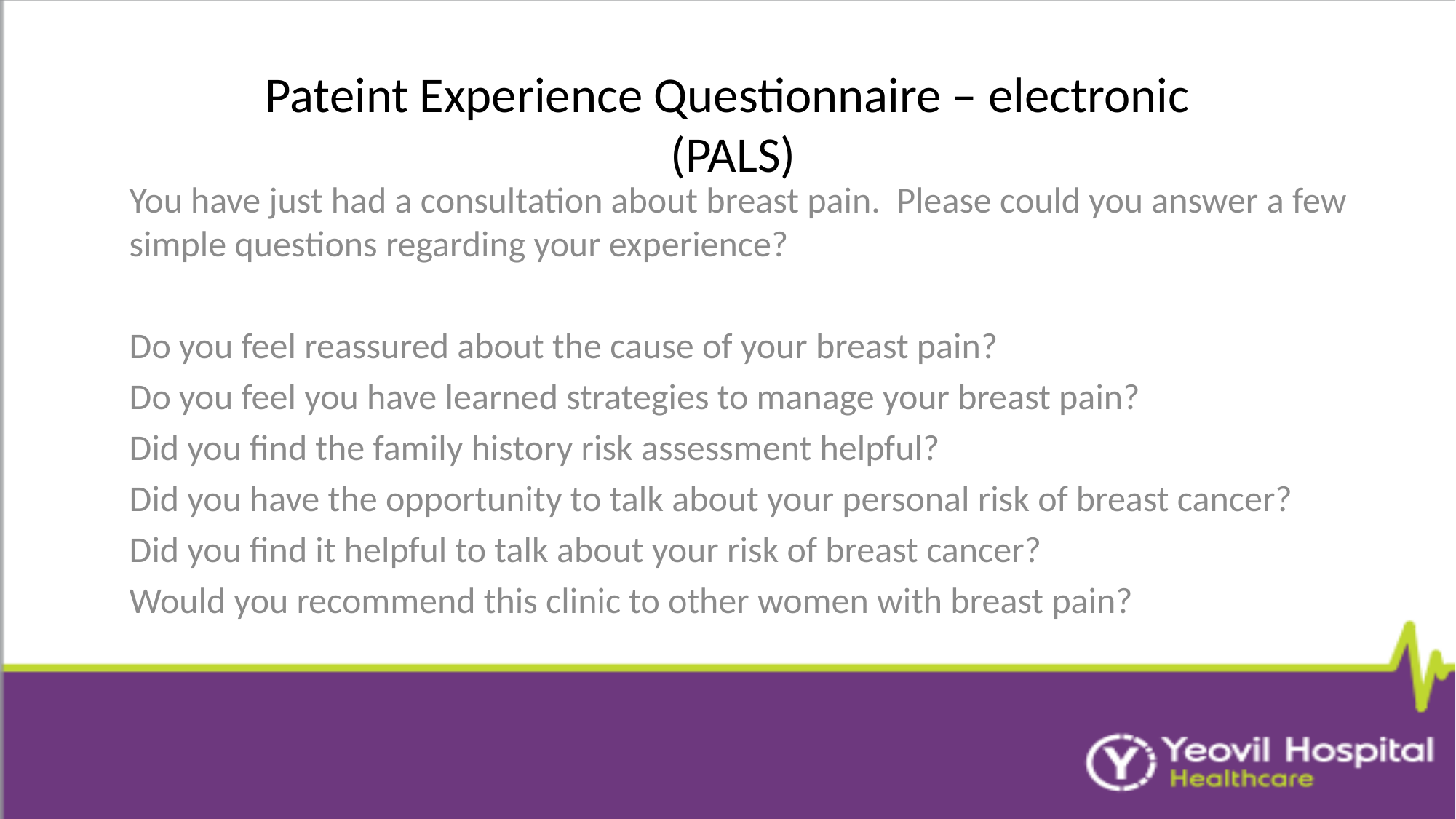

# Pateint Experience Questionnaire – electronic (PALS)
You have just had a consultation about breast pain.  Please could you answer a few simple questions regarding your experience?

Do you feel reassured about the cause of your breast pain?
Do you feel you have learned strategies to manage your breast pain?
Did you find the family history risk assessment helpful?
Did you have the opportunity to talk about your personal risk of breast cancer?
Did you find it helpful to talk about your risk of breast cancer?
Would you recommend this clinic to other women with breast pain?